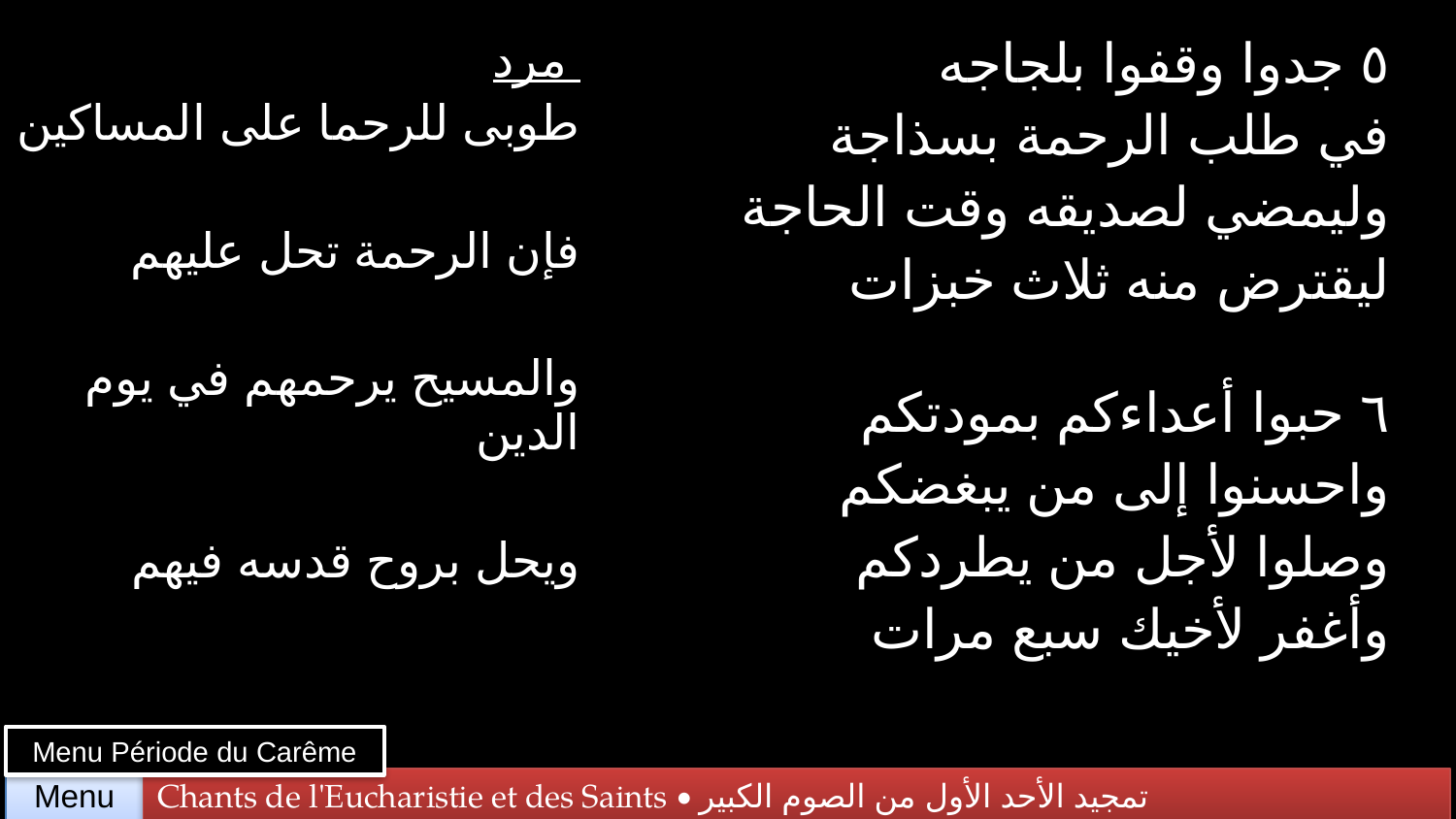

| مرد طوبى للرحما على المساكين فإن الرحمة تحل عليهم والمسيح يرحمهم في يوم الدين ويحل بروح قدسه فيهم | ٥ جدوا وقفوا بلجاجه في طلب الرحمة بسذاجة وليمضي لصديقه وقت الحاجة ليقترض منه ثلاث خبزات |
| --- | --- |
|  | ٦ حبوا أعداءكم بمودتكم واحسنوا إلى من يبغضكم وصلوا لأجل من يطردكم وأغفر لأخيك سبع مرات |

Menu Période du Carême
Chants de l'Eucharistie et des Saints • تمجيد الأحد الأول من الصوم الكبير
Menu